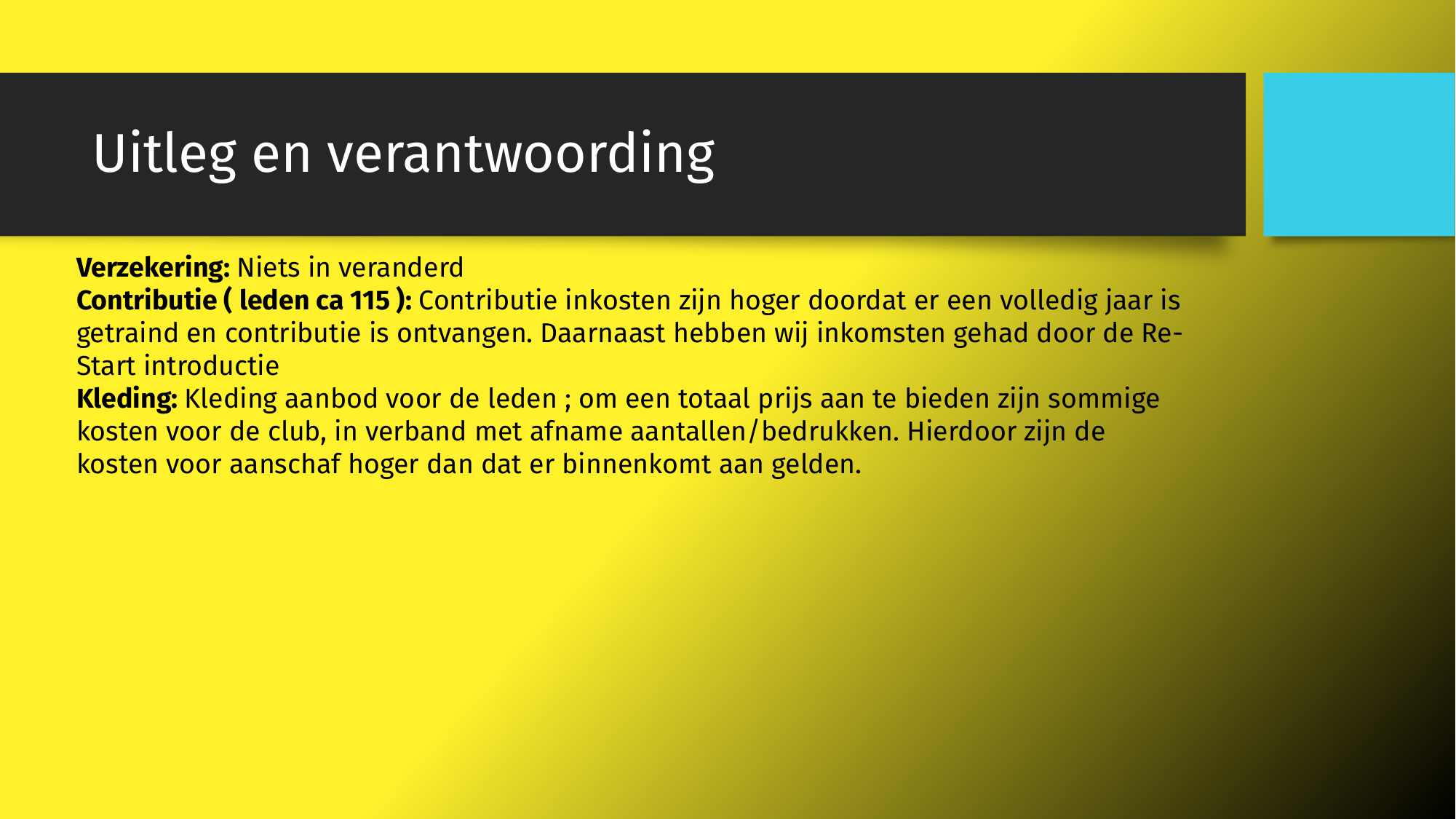

# Uitleg en verantwoording
Verzekering: Niets in veranderd
Contributie ( leden ca 115 ): Contributie inkosten zijn hoger doordat er een volledig jaar is getraind en contributie is ontvangen. Daarnaast hebben wij inkomsten gehad door de Re-Start introductie
Kleding: Kleding aanbod voor de leden ; om een totaal prijs aan te bieden zijn sommige kosten voor de club, in verband met afname aantallen/bedrukken. Hierdoor zijn de kosten voor aanschaf hoger dan dat er binnenkomt aan gelden.